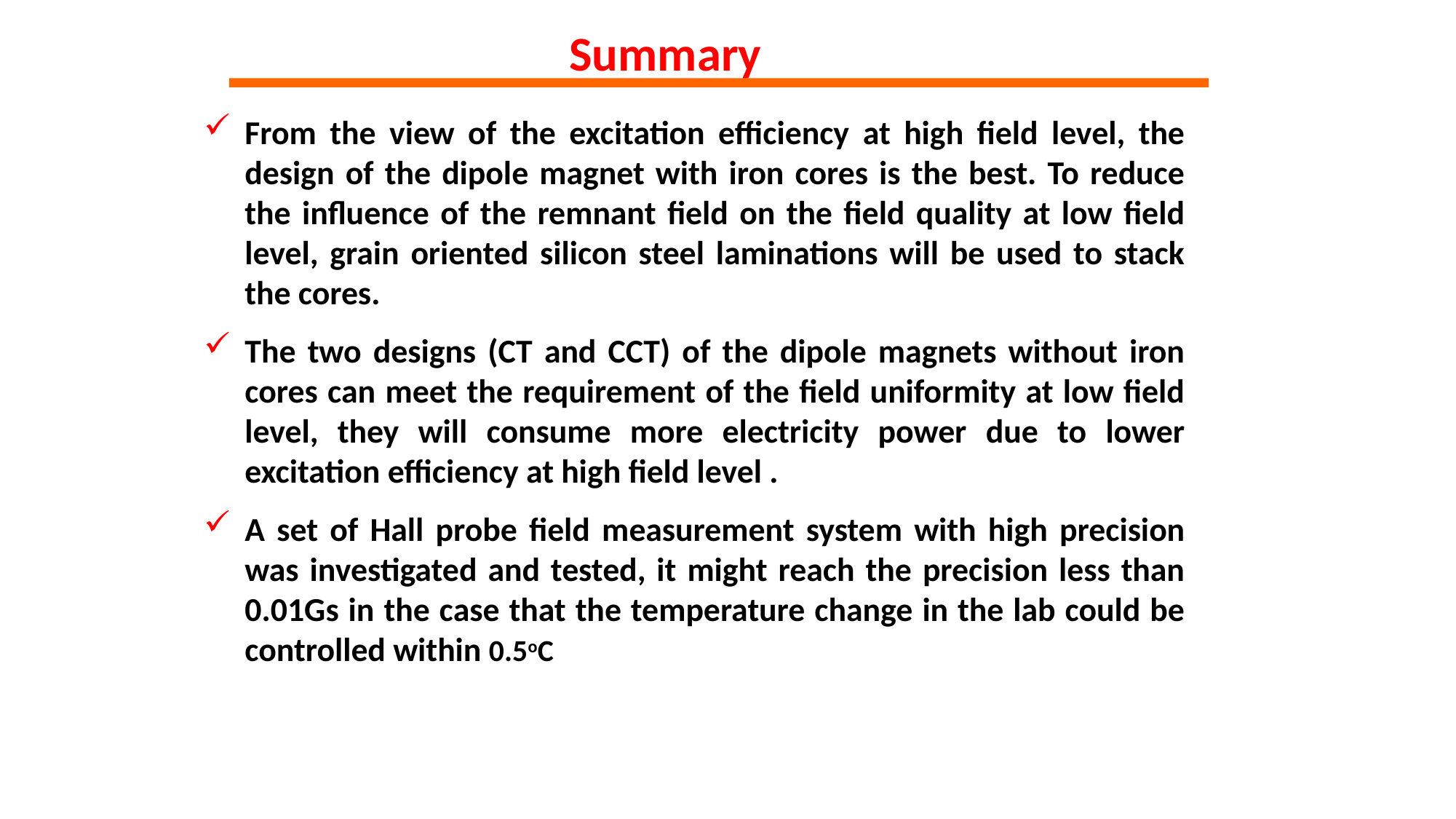

Summary

From the view of the excitation efficiency at high field level, the design of the dipole magnet with iron cores is the best. To reduce the influence of the remnant field on the field quality at low field level, grain oriented silicon steel laminations will be used to stack the cores.
The two designs (CT and CCT) of the dipole magnets without iron cores can meet the requirement of the field uniformity at low field level, they will consume more electricity power due to lower excitation efficiency at high field level .
A set of Hall probe field measurement system with high precision was investigated and tested, it might reach the precision less than 0.01Gs in the case that the temperature change in the lab could be controlled within 0.5oC